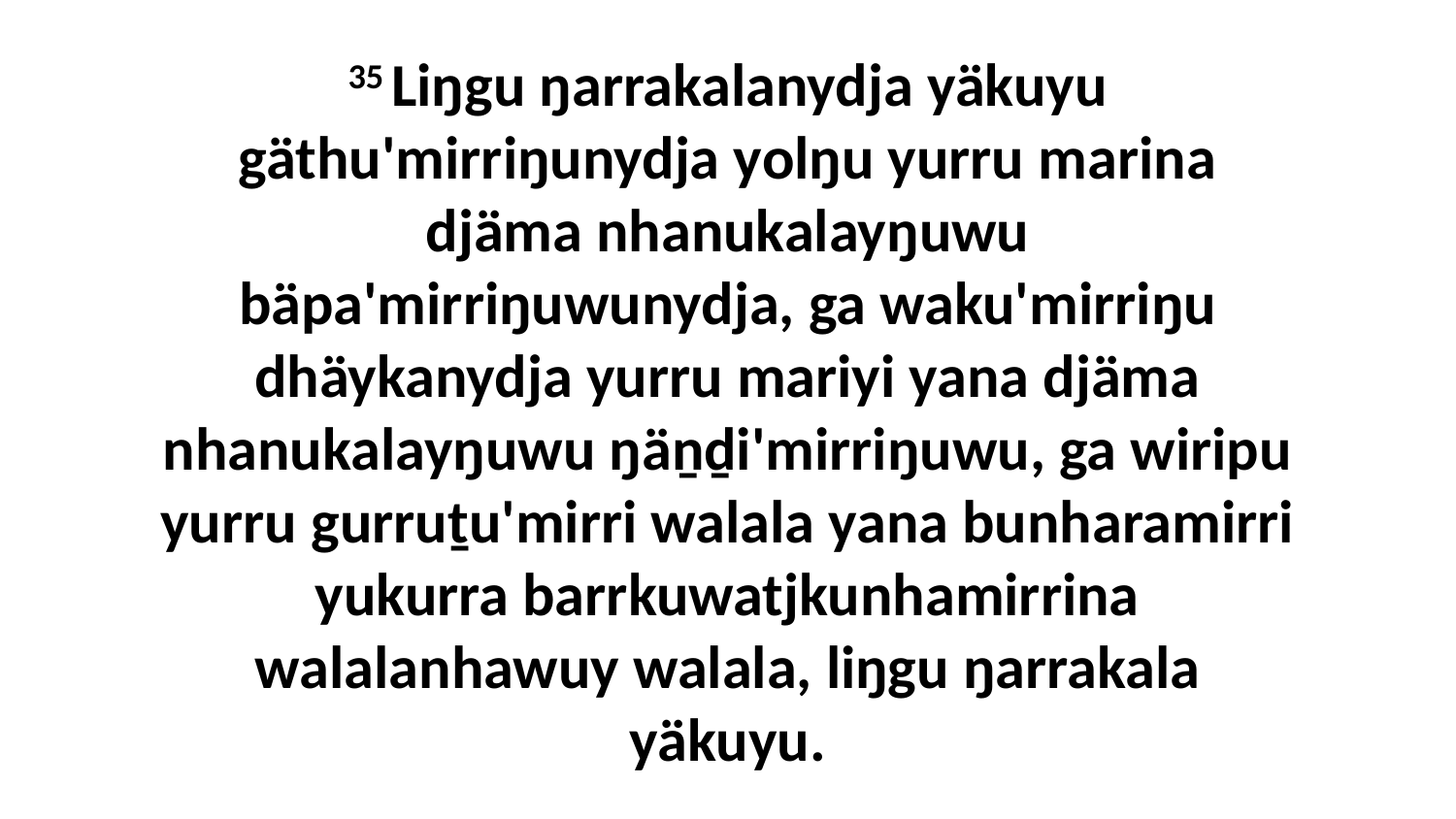

35 Liŋgu ŋarrakalanydja yäkuyu gäthu'mirriŋunydja yolŋu yurru marina djäma nhanukalayŋuwu bäpa'mirriŋuwunydja, ga waku'mirriŋu dhäykanydja yurru mariyi yana djäma nhanukalayŋuwu ŋäṉḏi'mirriŋuwu, ga wiripu yurru gurruṯu'mirri walala yana bunharamirri yukurra barrkuwatjkunhamirrina walalanhawuy walala, liŋgu ŋarrakala yäkuyu.